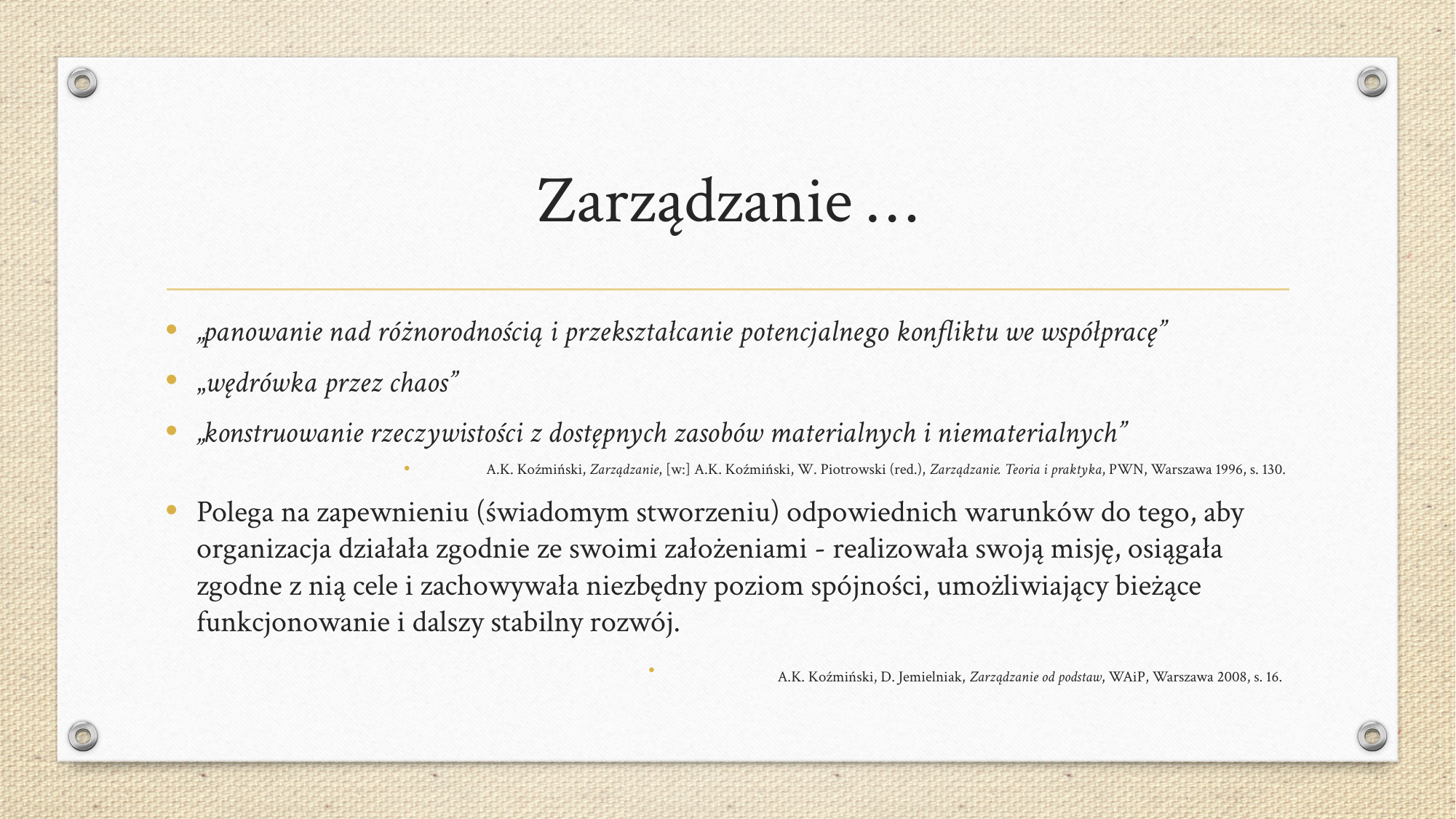

# Zarządzanie …
„panowanie nad różnorodnością i przekształcanie potencjalnego konfliktu we współpracę”
„wędrówka przez chaos”
„konstruowanie rzeczywistości z dostępnych zasobów materialnych i niematerialnych”
A.K. Koźmiński, Zarządzanie, [w:] A.K. Koźmiński, W. Piotrowski (red.), Zarządzanie. Teoria i praktyka, PWN, Warszawa 1996, s. 130.
Polega na zapewnieniu (świadomym stworzeniu) odpowiednich warunków do tego, aby organizacja działała zgodnie ze swoimi założeniami - realizowała swoją misję, osiągała zgodne z nią cele i zachowywała niezbędny poziom spójności, umożliwiający bieżące funkcjonowanie i dalszy stabilny rozwój.
A.K. Koźmiński, D. Jemielniak, Zarządzanie od podstaw, WAiP, Warszawa 2008, s. 16.